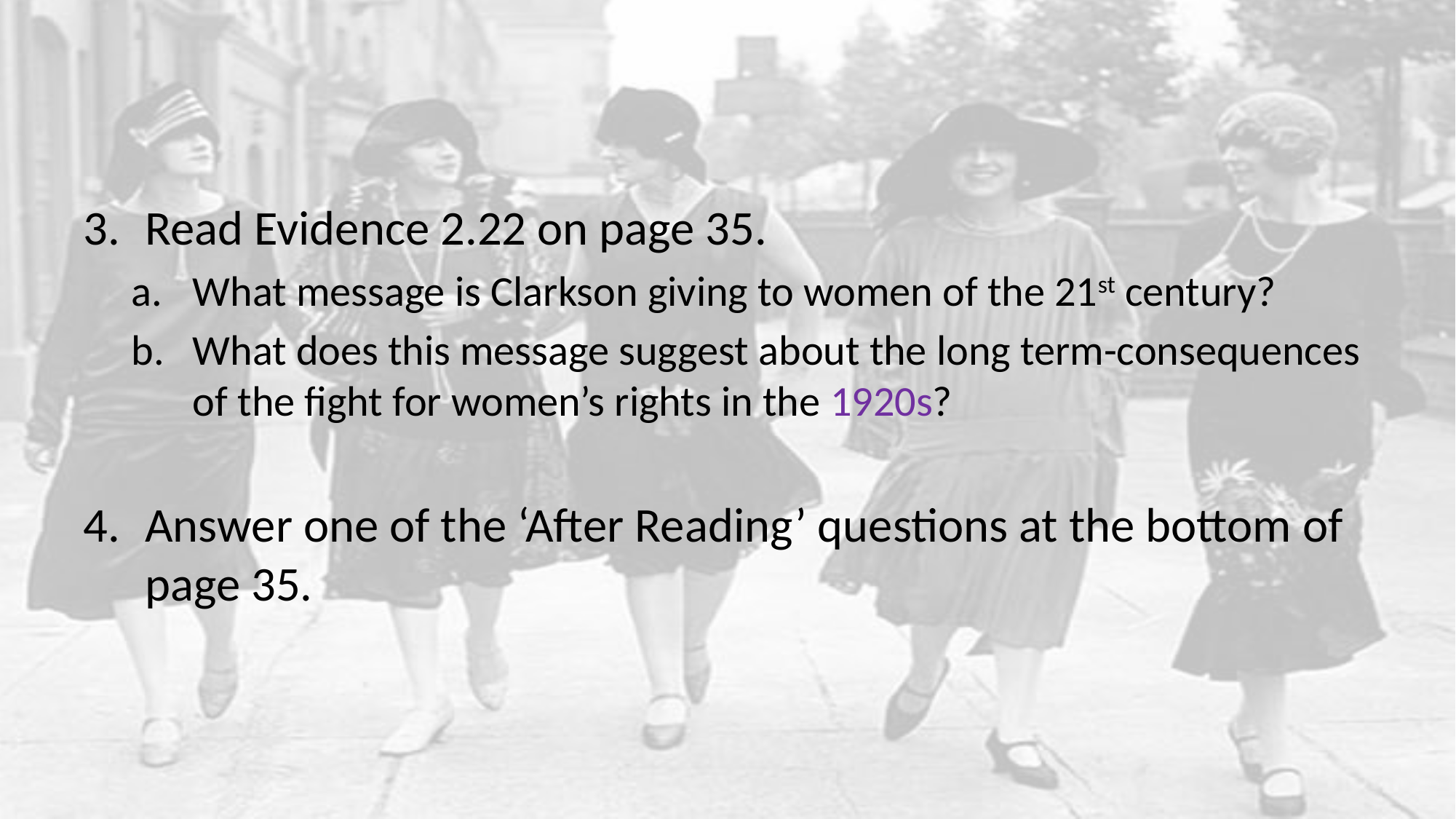

#
Read Evidence 2.22 on page 35.
What message is Clarkson giving to women of the 21st century?
What does this message suggest about the long term-consequences of the fight for women’s rights in the 1920s?

Answer one of the ‘After Reading’ questions at the bottom of page 35.